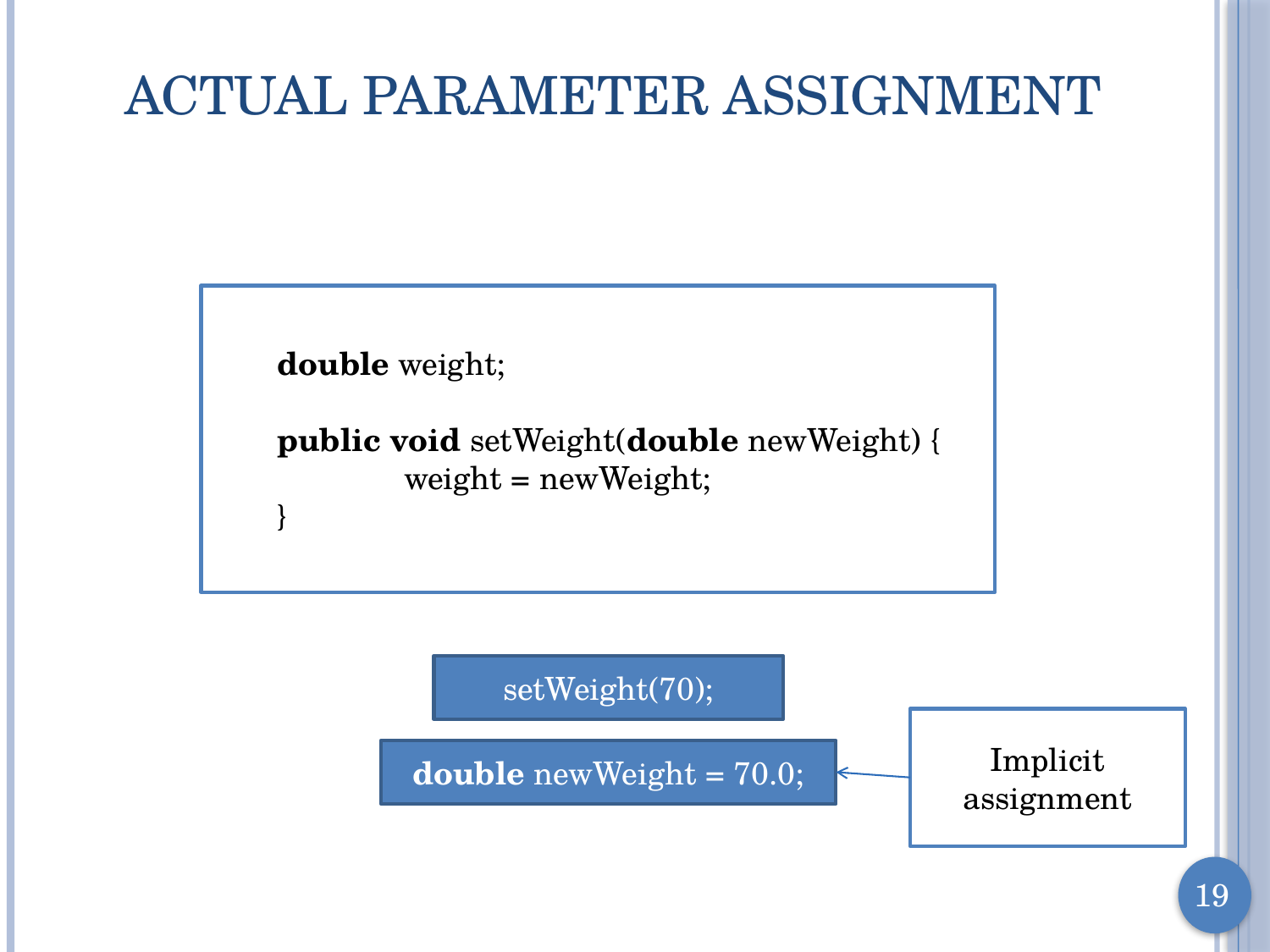

# Actual Parameter Assignment
double weight;

public void setWeight(double newWeight) {
	weight = newWeight;
}
setWeight(70);
Implicit assignment
double newWeight = 70.0;